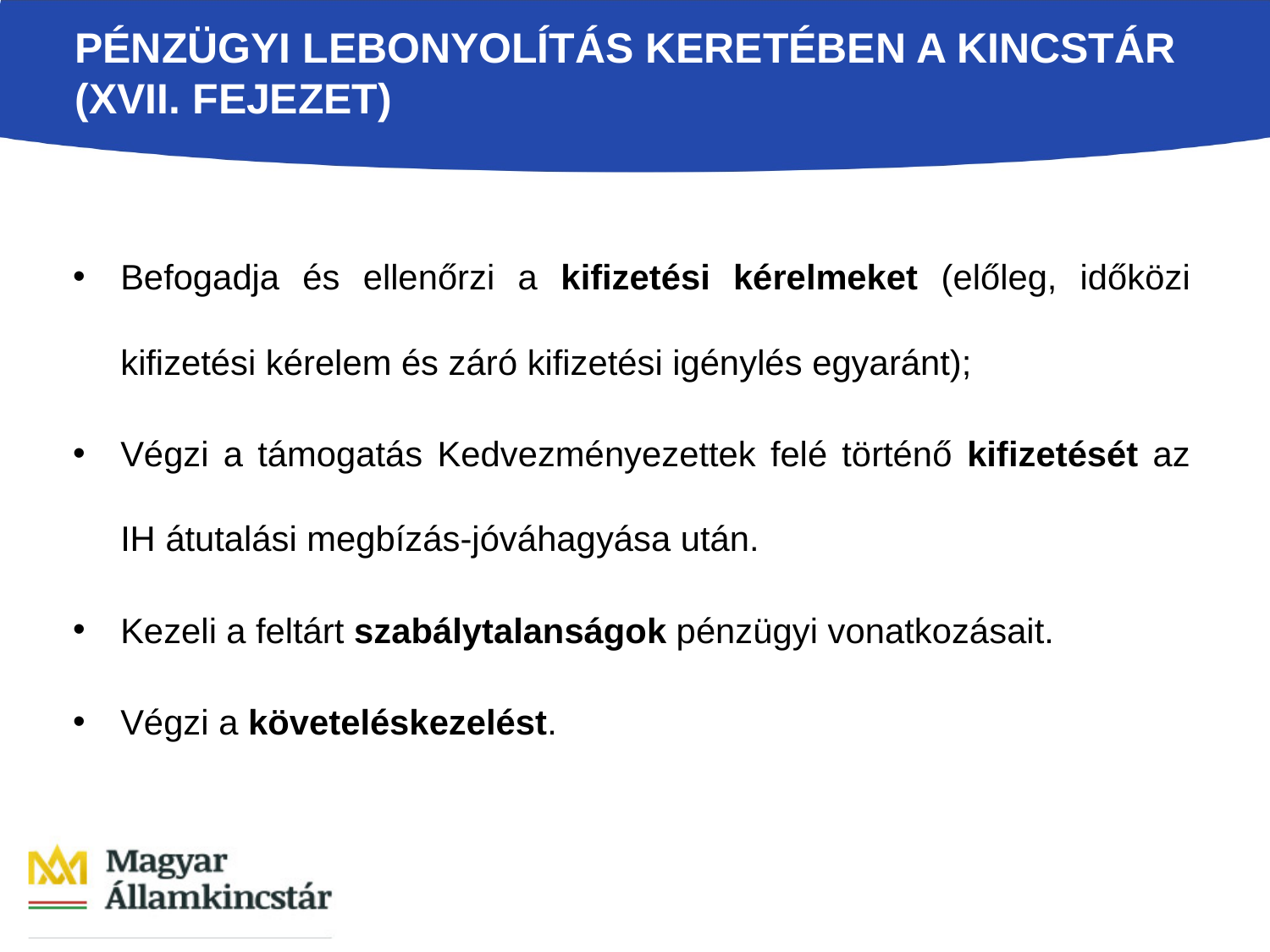

# Pénzügyi lebonyolítás keretében a Kincstár (XVII. Fejezet)
Befogadja és ellenőrzi a kifizetési kérelmeket (előleg, időközi kifizetési kérelem és záró kifizetési igénylés egyaránt);
Végzi a támogatás Kedvezményezettek felé történő kifizetését az IH átutalási megbízás-jóváhagyása után.
Kezeli a feltárt szabálytalanságok pénzügyi vonatkozásait.
Végzi a követeléskezelést.